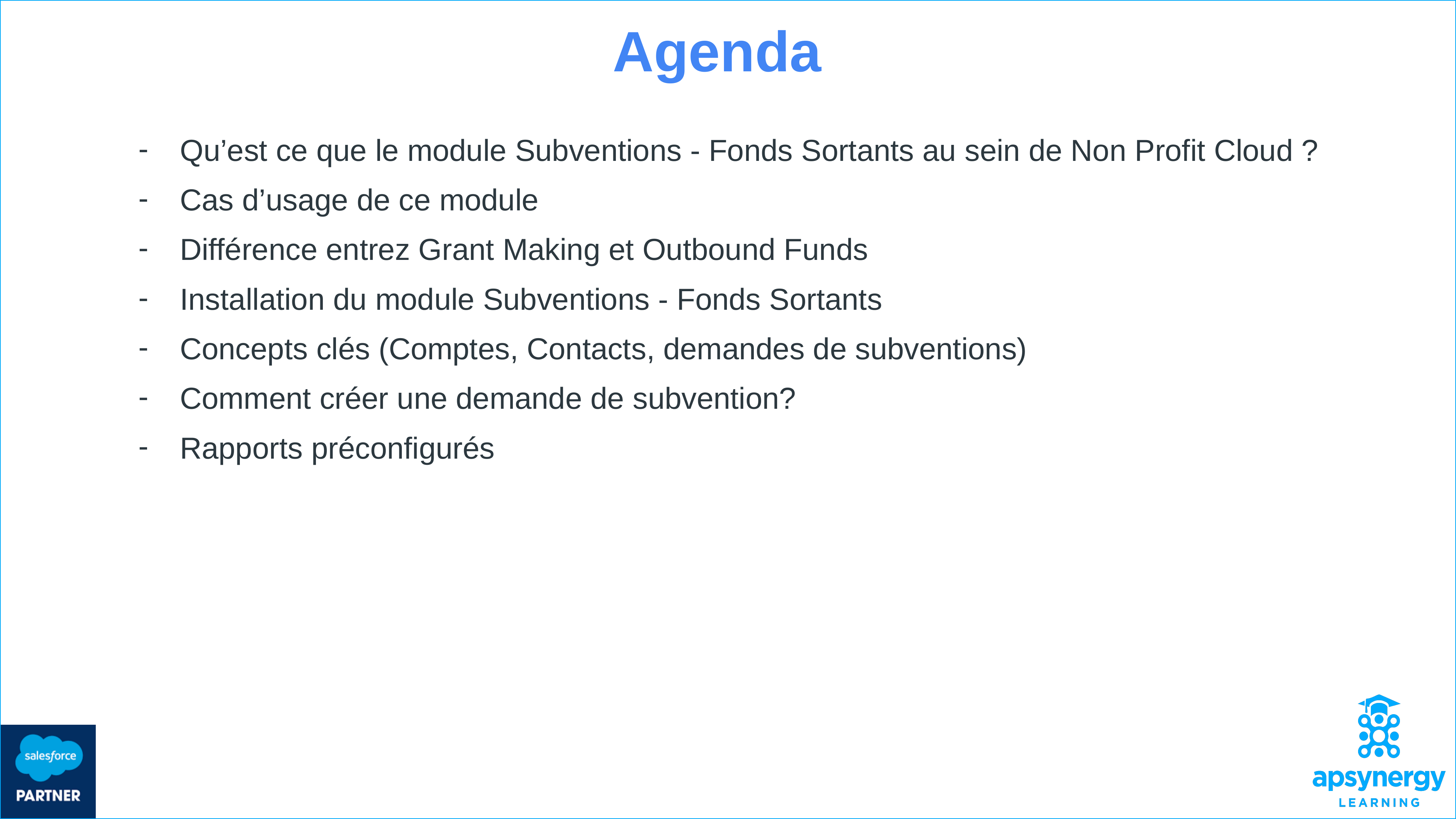

# Agenda
Qu’est ce que le module Subventions - Fonds Sortants au sein de Non Profit Cloud ?
Cas d’usage de ce module
Différence entrez Grant Making et Outbound Funds
Installation du module Subventions - Fonds Sortants
Concepts clés (Comptes, Contacts, demandes de subventions)
Comment créer une demande de subvention?
Rapports préconfigurés